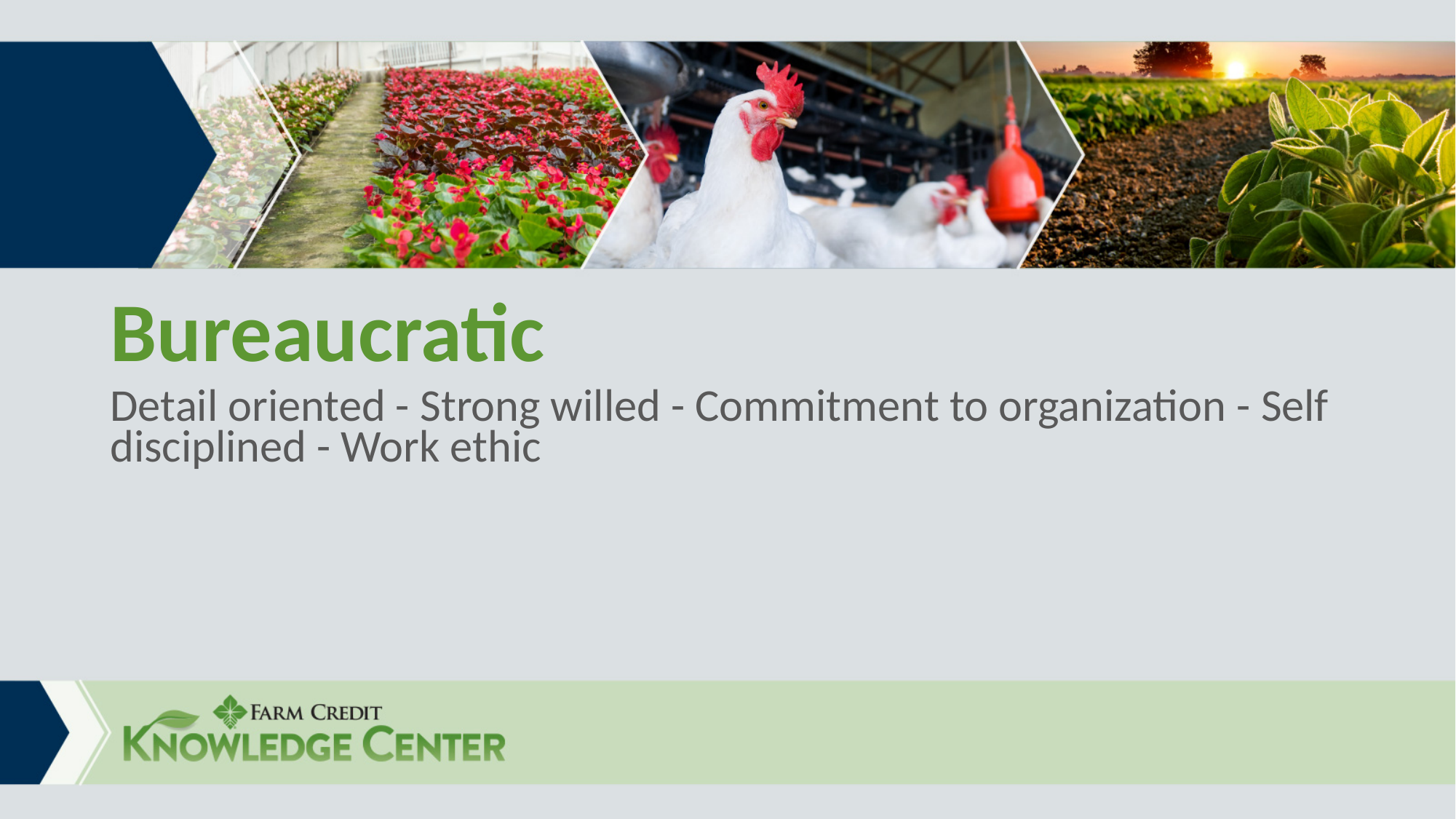

# Bureaucratic
Detail oriented - Strong willed - Commitment to organization - Self disciplined - Work ethic